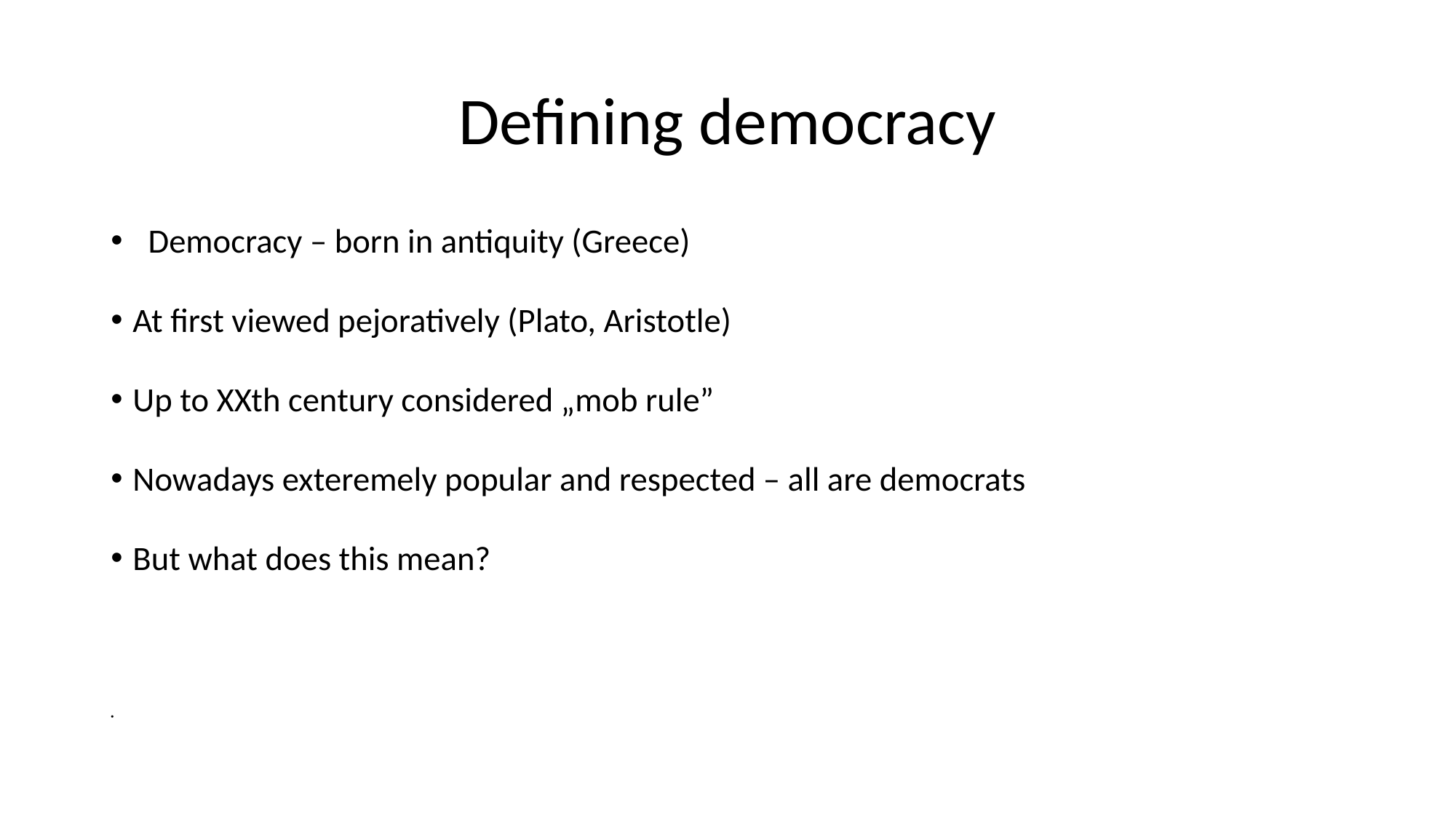

# Defining democracy
  Democracy – born in antiquity (Greece)

At first viewed pejoratively (Plato, Aristotle)

Up to XXth century considered „mob rule”

Nowadays exteremely popular and respected – all are democrats

But what does this mean?